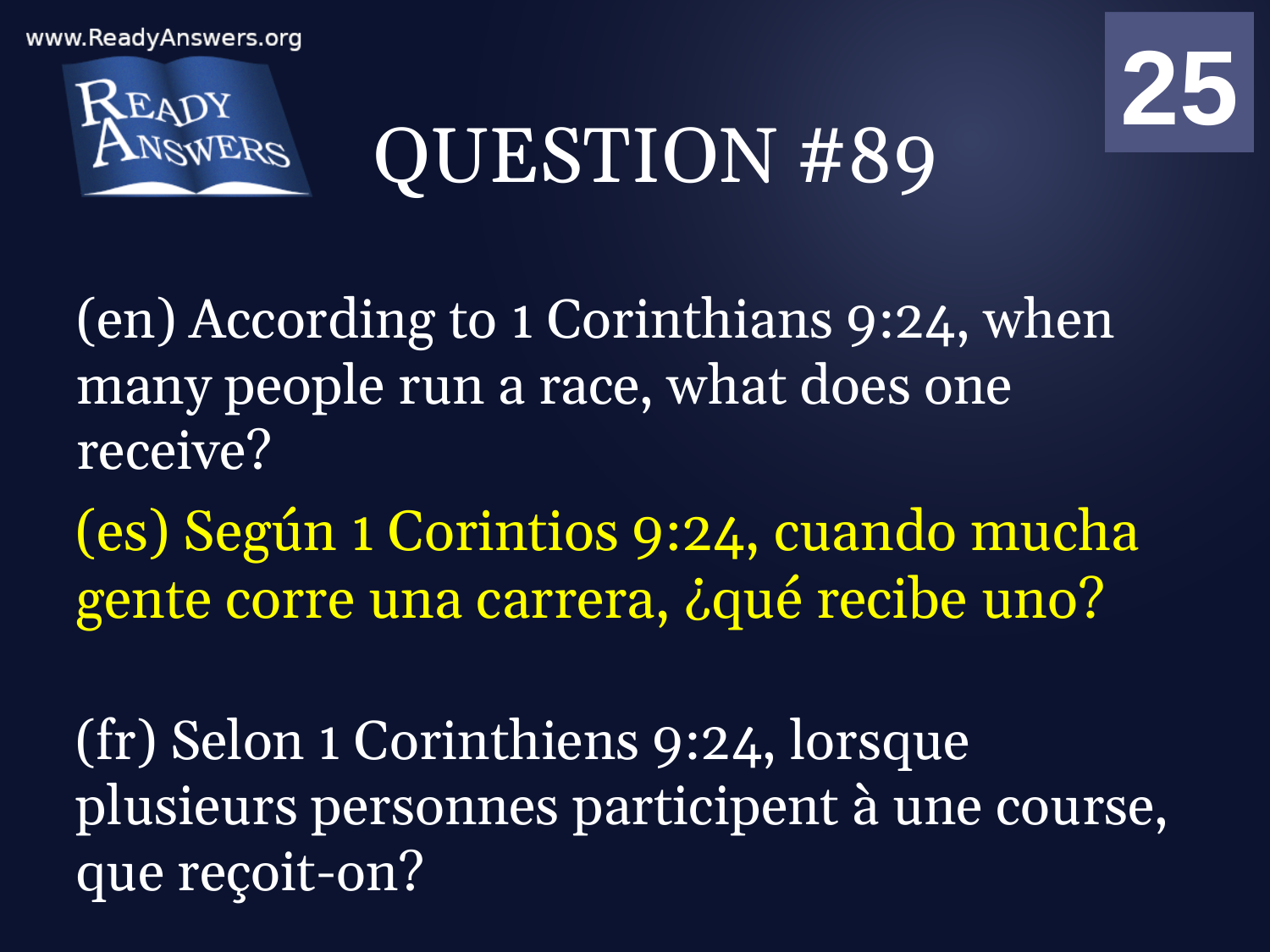

01
02
03
04
05
06
07
08
09
10
11
12
13
14
15
16
17
18
19
20
21
22
23
24
25
00
# QUESTION #89
(en) According to 1 Corinthians 9:24, when many people run a race, what does one receive?
(es) Según 1 Corintios 9:24, cuando mucha gente corre una carrera, ¿qué recibe uno?
(fr) Selon 1 Corinthiens 9:24, lorsque plusieurs personnes participent à une course, que reçoit-on?